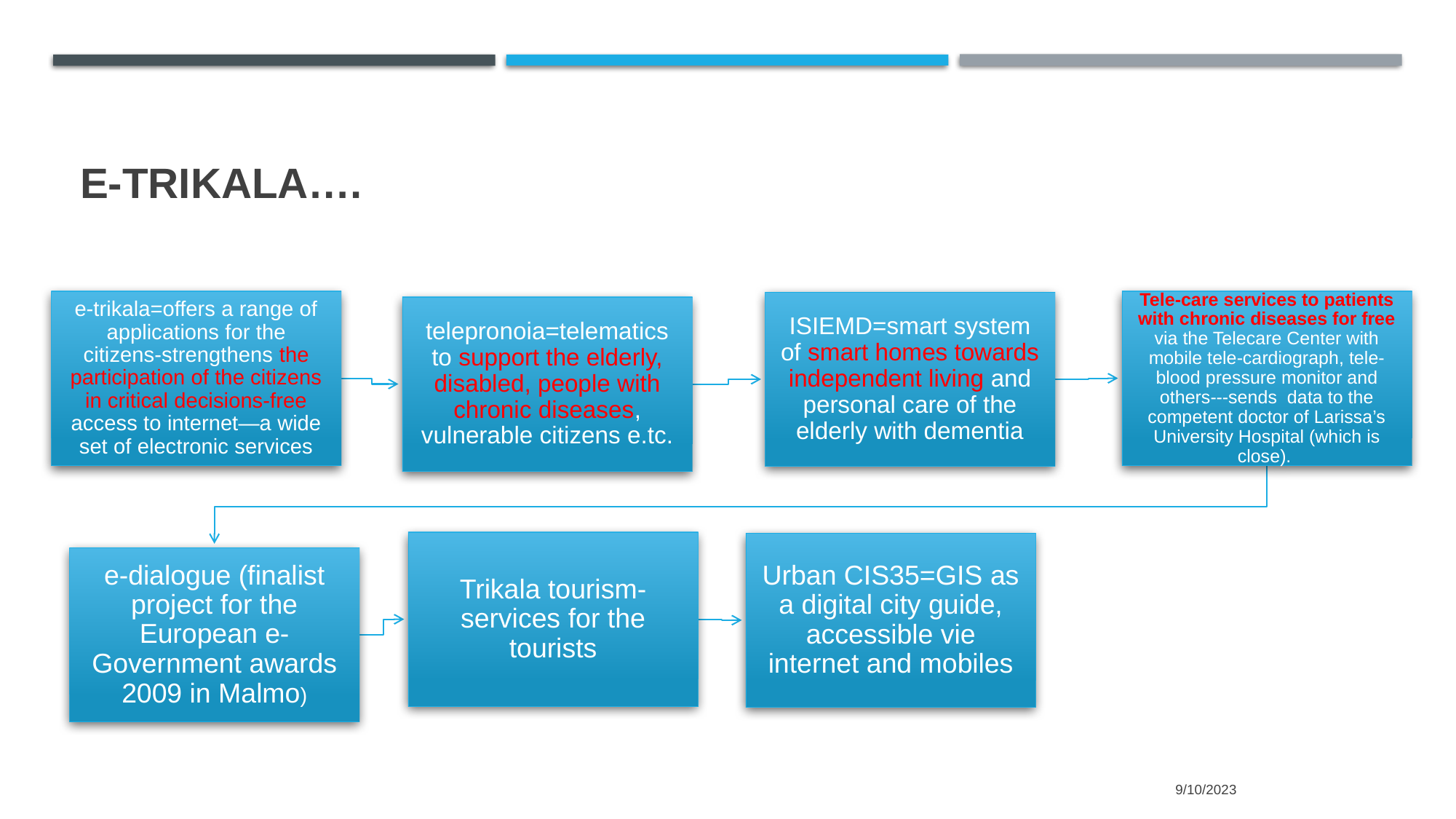

E-Trikala….

e-trikala=offers a range of applications for the citizens-strengthens the participation of the citizens in critical decisions-free access to internet—a wide set of electronic services

telepronoia=telematics to support the elderly, disabled, people with chronic diseases, vulnerable citizens e.tc.

ISIEMD=smart system of smart homes towards independent living and personal care of the elderly with dementia

Tele-care services to patients with chronic diseases for free via the Telecare Center with mobile tele-cardiograph, tele-blood pressure monitor and others---sends  data to the competent doctor of Larissa’s University Hospital (which is close).

e-dialogue (finalist project for the European e-Government awards 2009 in Malmo)

Trikala tourism-services for the tourists
Urban CIS35=GIS as a digital city guide, accessible vie internet and mobiles
9/10/2023